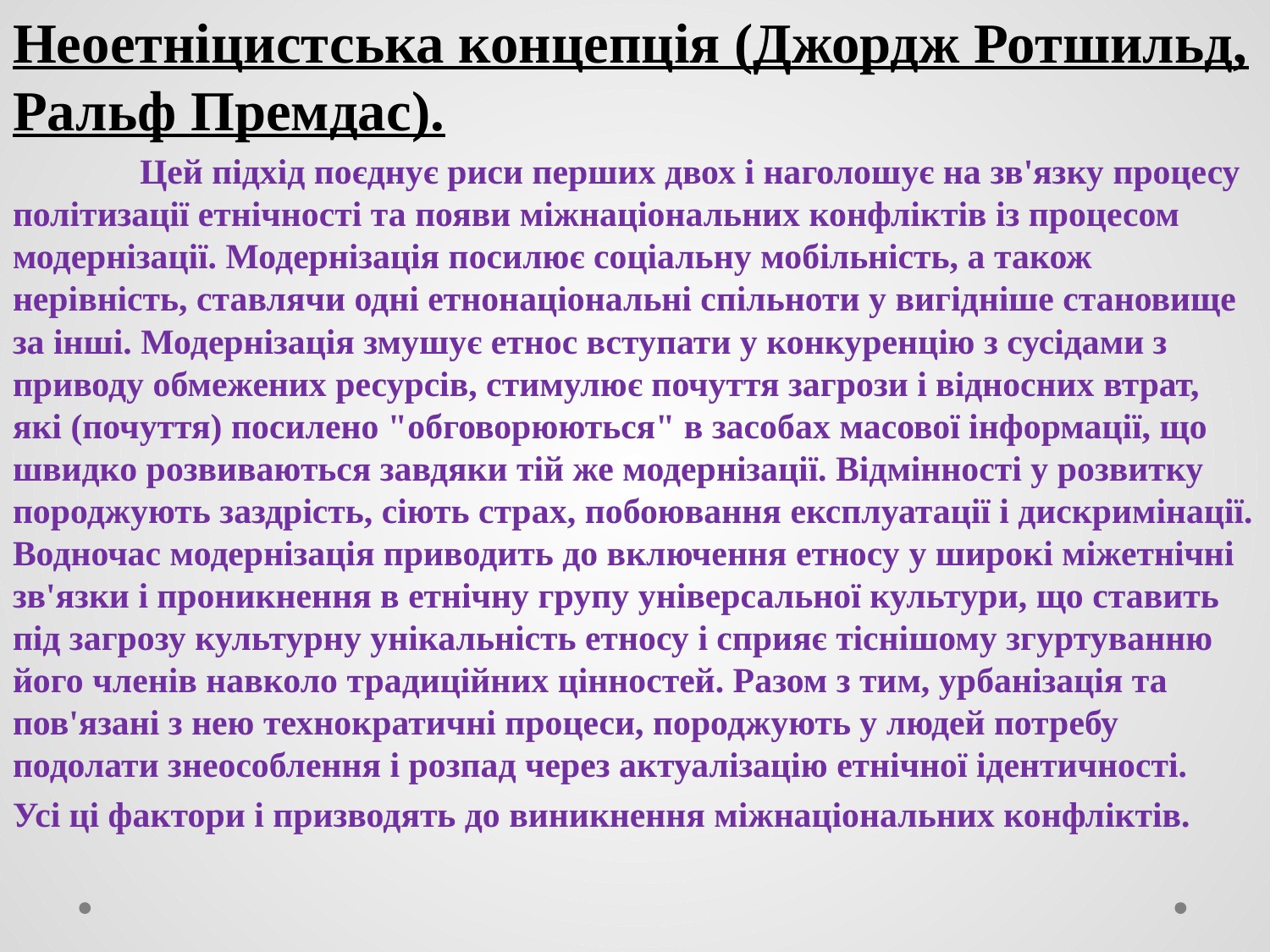

Неоетніцистська концепція (Джордж Ротшильд, Ральф Премдас).
	Цей підхід поєднує риси перших двох і наголошує на зв'язку процесу політизації етнічності та появи міжнаціональних конфліктів із процесом модернізації. Модернізація посилює соціальну мобільність, а також нерівність, ставлячи одні етнонаціональні спільноти у вигідніше становище за інші. Модернізація змушує етнос вступати у конкуренцію з сусідами з приводу обмежених ресурсів, стимулює почуття загрози і відносних втрат, які (почуття) посилено "обговорюються" в засобах масової інформації, що швидко розвиваються завдяки тій же модернізації. Відмінності у розвитку породжують заздрість, сіють страх, побоювання експлуатації і дискримінації. Водночас модернізація приводить до включення етносу у широкі міжетнічні зв'язки і проникнення в етнічну групу універсальної культури, що ставить під загрозу культурну унікальність етносу і сприяє тіснішому згуртуванню його членів навколо традиційних цінностей. Разом з тим, урбанізація та пов'язані з нею технократичні процеси, породжують у людей потребу подолати знеособлення і розпад через актуалізацію етнічної ідентичності.
Усі ці фактори і призводять до виникнення міжнаціональних конфліктів.